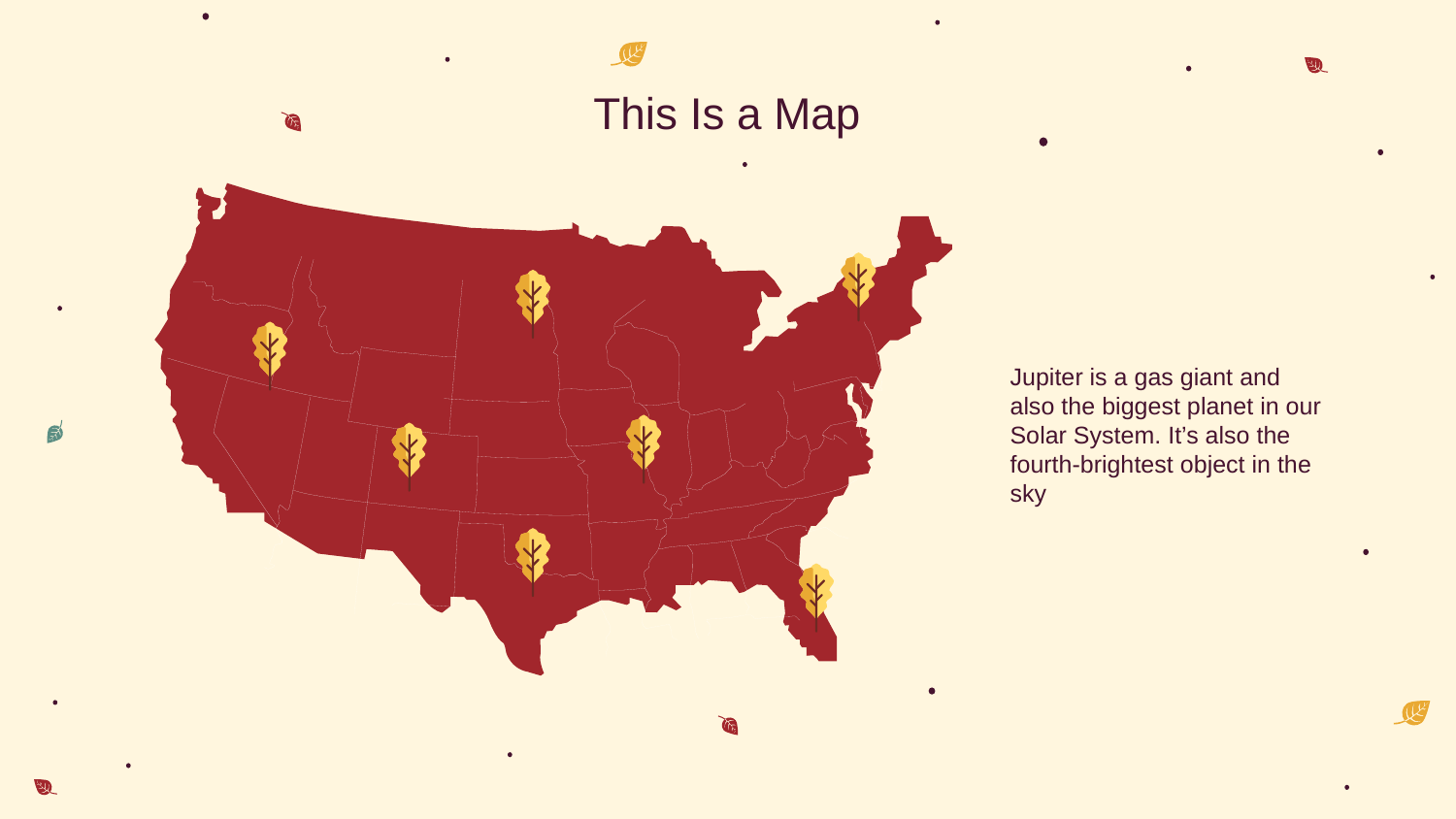

# This Is a Map

Jupiter is a gas giant and also the biggest planet in our Solar System. It’s also the fourth-brightest object in the sky